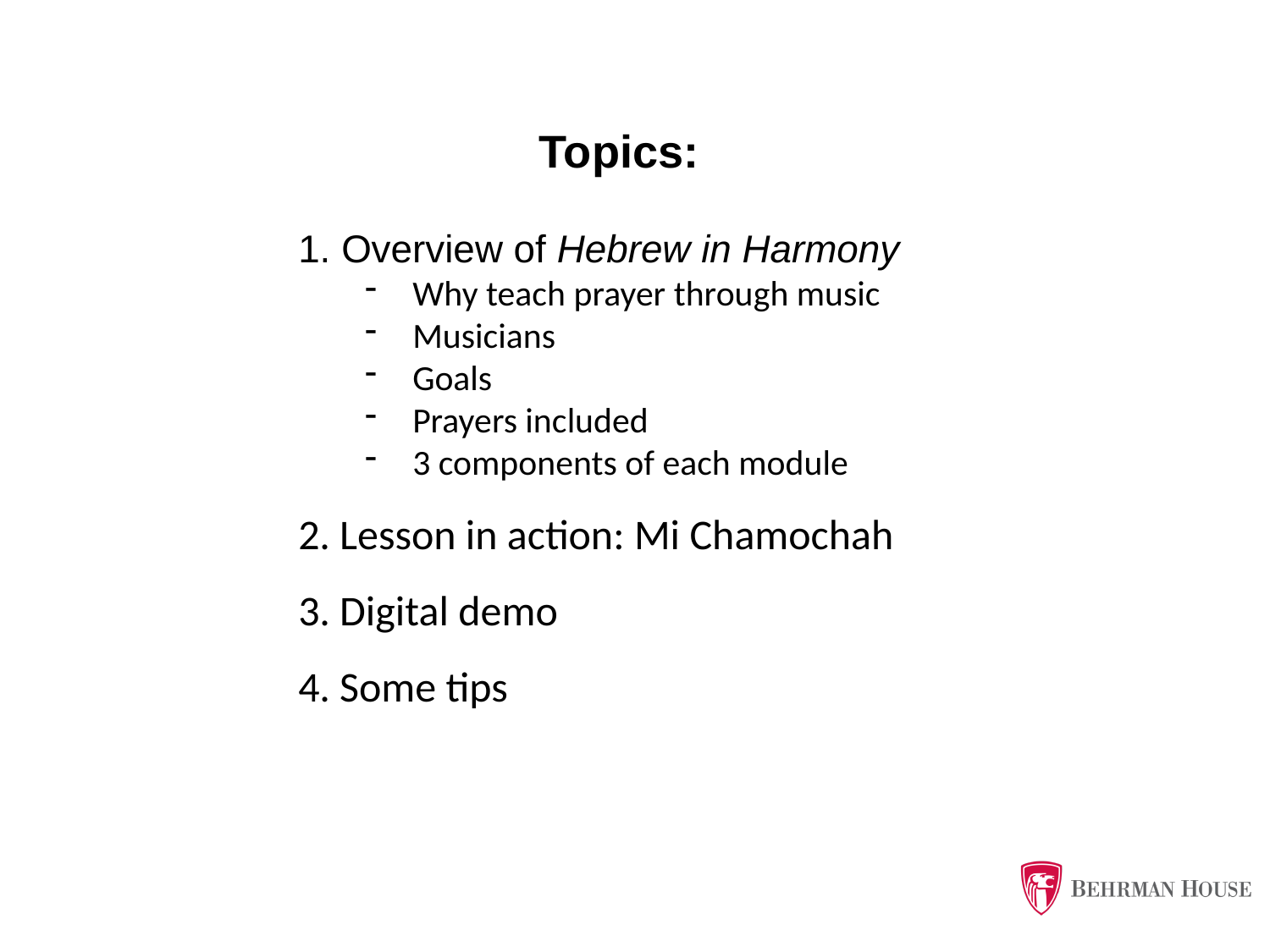

Topics:

1. Overview of Hebrew in Harmony
Why teach prayer through music
Musicians
Goals
Prayers included
3 components of each module

2. Lesson in action: Mi Chamochah

3. Digital demo
4. Some tips